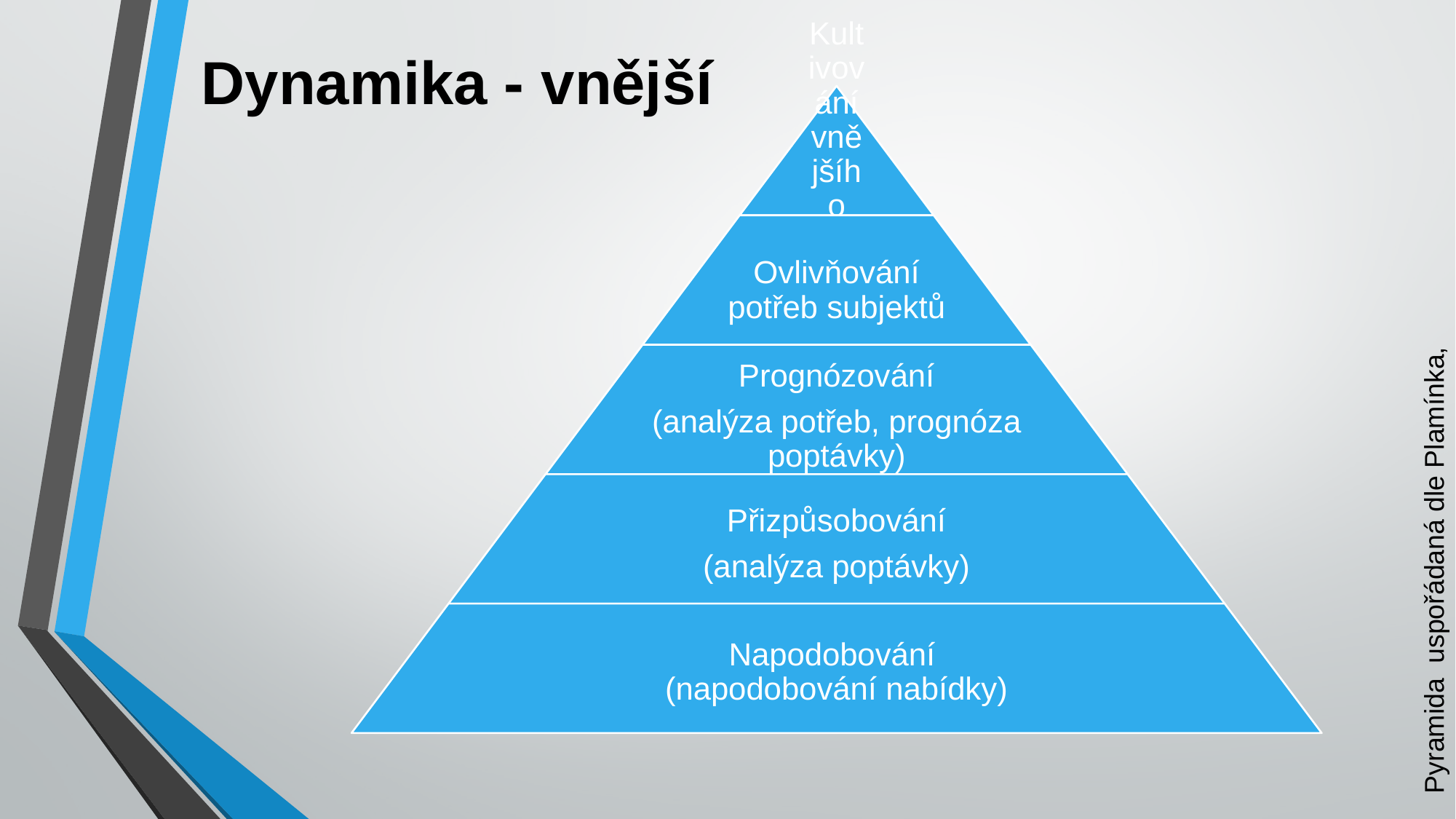

# Dynamika - vnější
Kultivování vnějšího prostředí
Ovlivňování potřeb subjektů
Prognózování
(analýza potřeb, prognóza poptávky)
Přizpůsobování
(analýza poptávky)
Napodobování
(napodobování nabídky)

Pyramida  uspořádaná dle Plamínka, 2008